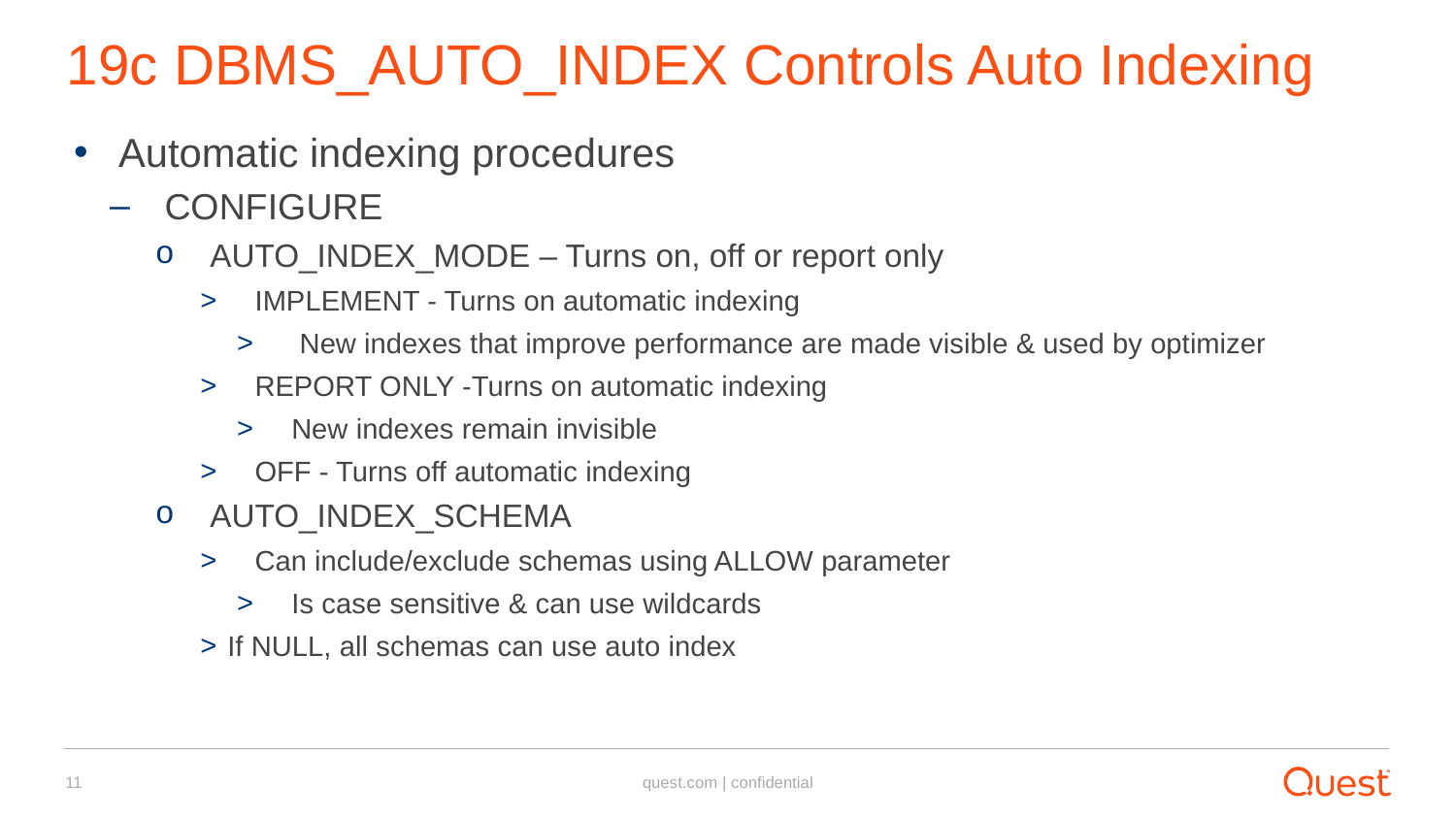

# 19c DBMS_AUTO_INDEX Controls Auto Indexing
Automatic indexing procedures
CONFIGURE
AUTO_INDEX_MODE – Turns on, off or report only
IMPLEMENT - Turns on automatic indexing
 New indexes that improve performance are made visible & used by optimizer
REPORT ONLY -Turns on automatic indexing
New indexes remain invisible
OFF - Turns off automatic indexing
AUTO_INDEX_SCHEMA
Can include/exclude schemas using ALLOW parameter
Is case sensitive & can use wildcards
If NULL, all schemas can use auto index

AUTO_INDEX_RETENTION_FOR_AUTO
Number of days (default 373) auto indexes retained after last used date
AUTO_INDEX_RETENTION_FOR_MANUAL
Number of days (default NULL) manual indexes retained after last used date

AUTO_INDEX_DEFAULT_TABLESPACE

DROP_SECONDARY_INDEXES
Deletes all the indexes, except the ones used for constraints
From a schema or a table
REPORT_ACTIVITY
Returns a report of automatic indexing operations
Executed during a specific period
REPORT_LAST_ACTIVITY -  Returns a report of the latest operation

Holds schema names(s) to be exclude from auto indexing
Default is all tables in all user created schemas
AUTO_INDEX_RETENTION_FOR_MANUAL
Number of days (default NULL) manual indexes retained after last used date
AUTO_INDEX_DEFAULT_TABLESPACE
Tablespace name where auto indexes will be stored (user default tablespace)
AUTO_INDEX_MODE
Put automatic indexing into reporting mode (default=implement)
Indexes are created, tested, and a report shows the impact without affecting the app